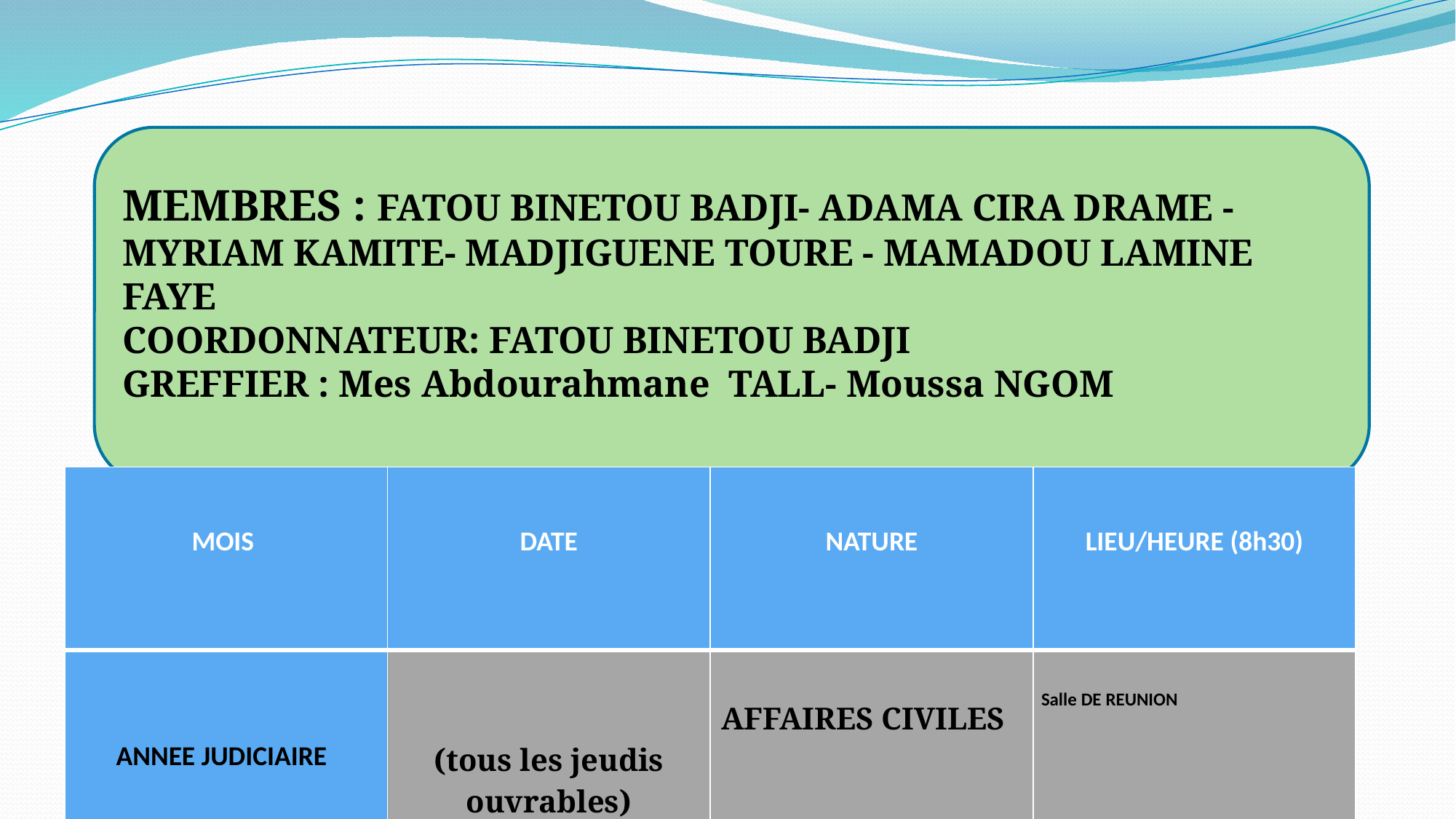

MEMBRES : FATOU BINETOU BADJI- ADAMA CIRA DRAME - MYRIAM KAMITE- MADJIGUENE TOURE - MAMADOU LAMINE FAYE
COORDONNATEUR: FATOU BINETOU BADJI
GREFFIER : Mes Abdourahmane  TALL- Moussa NGOM

# CHAMBRE DES SAISIES REMUNERATIONS ET CESSIONS VOLONTAIRES DE SALAIRE

| MOIS | DATE | NATURE | LIEU/HEURE (8h30) |
| --- | --- | --- | --- |
| ANNEE JUDICIAIRE | (tous les jeudis ouvrables) | AFFAIRES CIVILES | Salle DE REUNION |